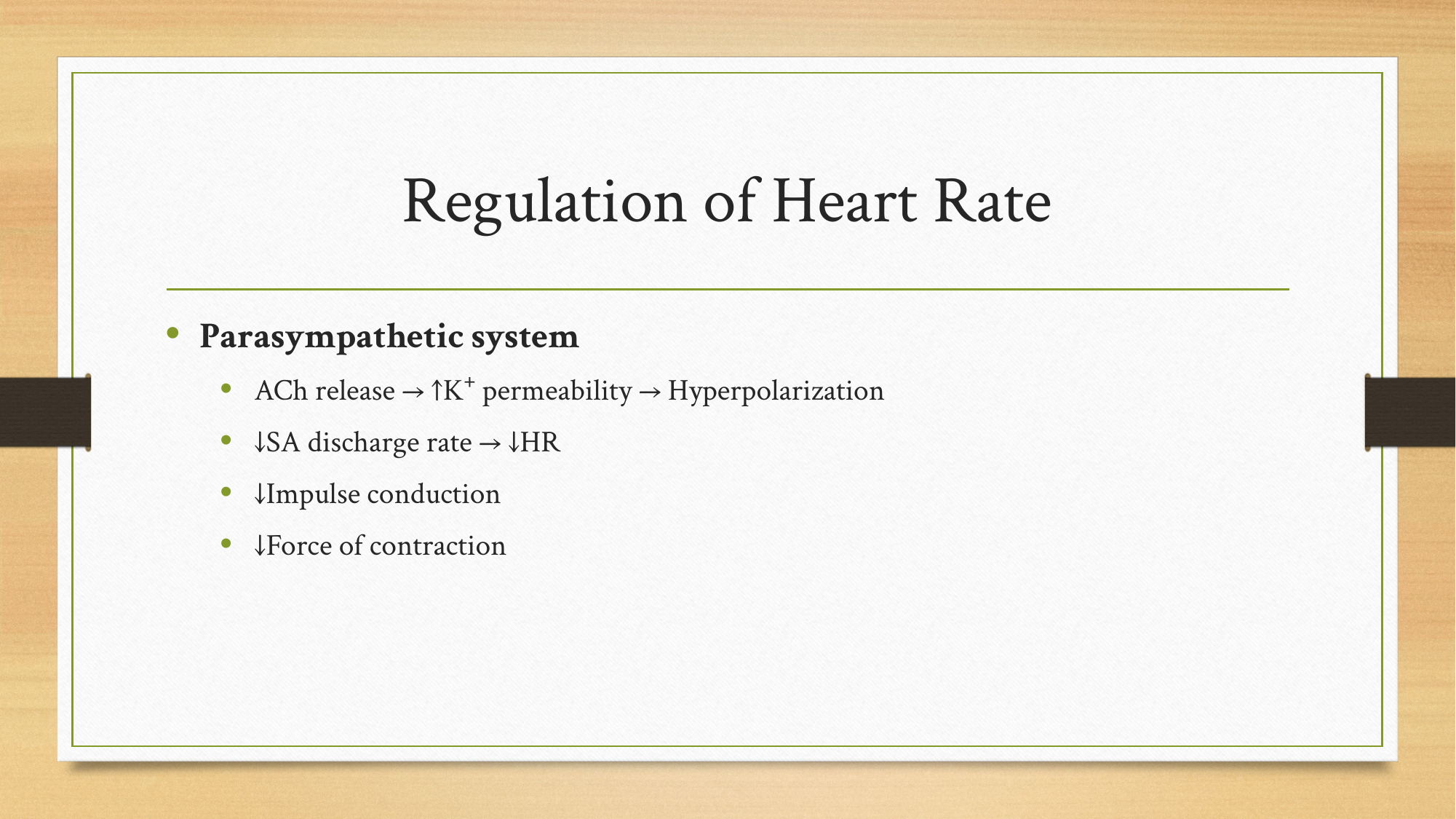

# Regulation of Heart Rate
Parasympathetic system
ACh release → ↑K⁺ permeability → Hyperpolarization
↓SA discharge rate → ↓HR
↓Impulse conduction
↓Force of contraction